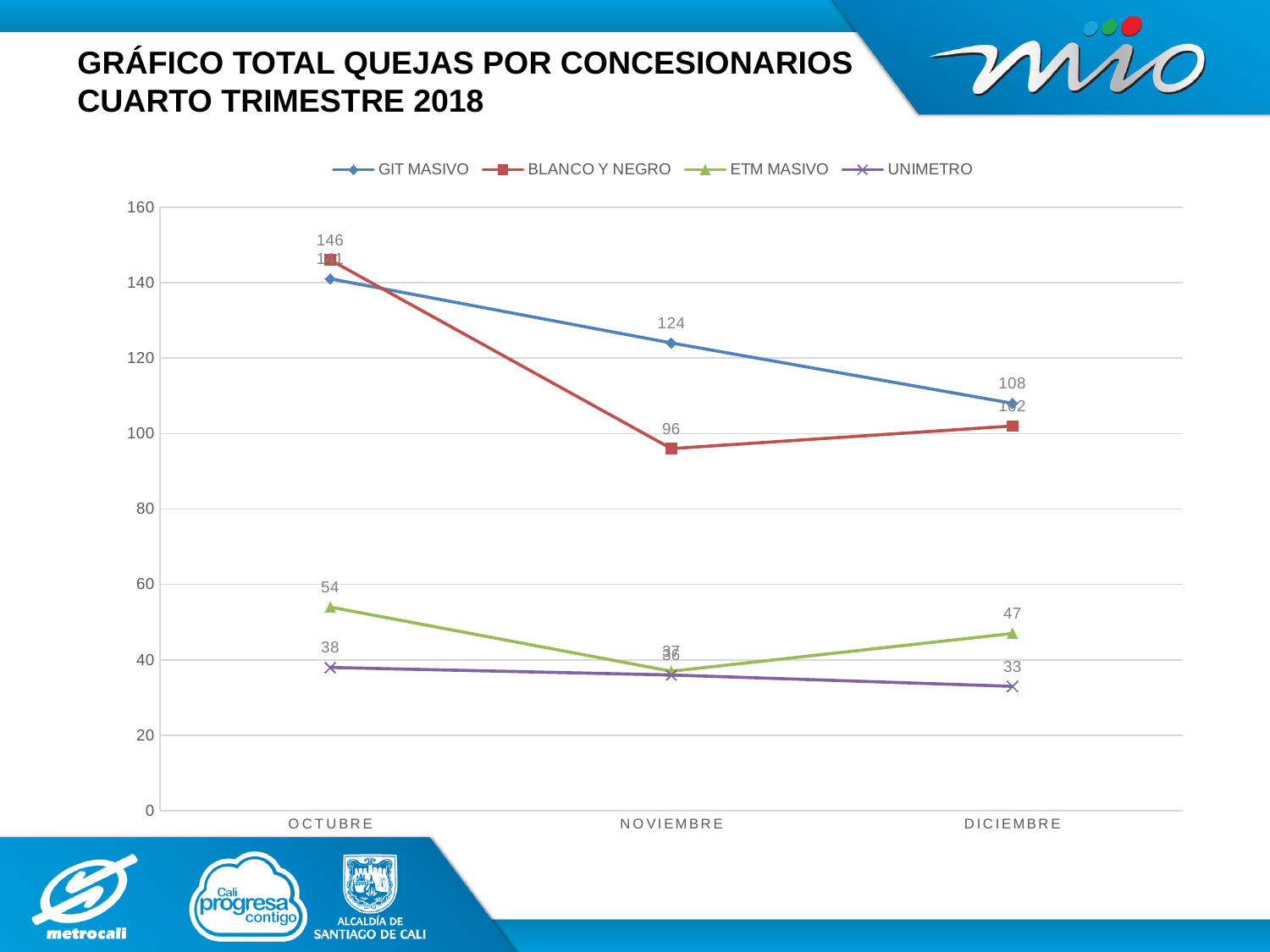

GRÁFICO TOTAL QUEJAS POR CONCESIONARIOS CUARTO TRIMESTRE 2018

### Chart

| Category | GIT MASIVO  | BLANCO Y NEGRO  | ETM MASIVO  | UNIMETRO  |
|---|---|---|---|---|
| OCTUBRE | 141.0 | 146.0 | 54.0 | 38.0 |
| NOVIEMBRE | 124.0 | 96.0 | 37.0 | 36.0 |
| DICIEMBRE | 108.0 | 102.0 | 47.0 | 33.0 |